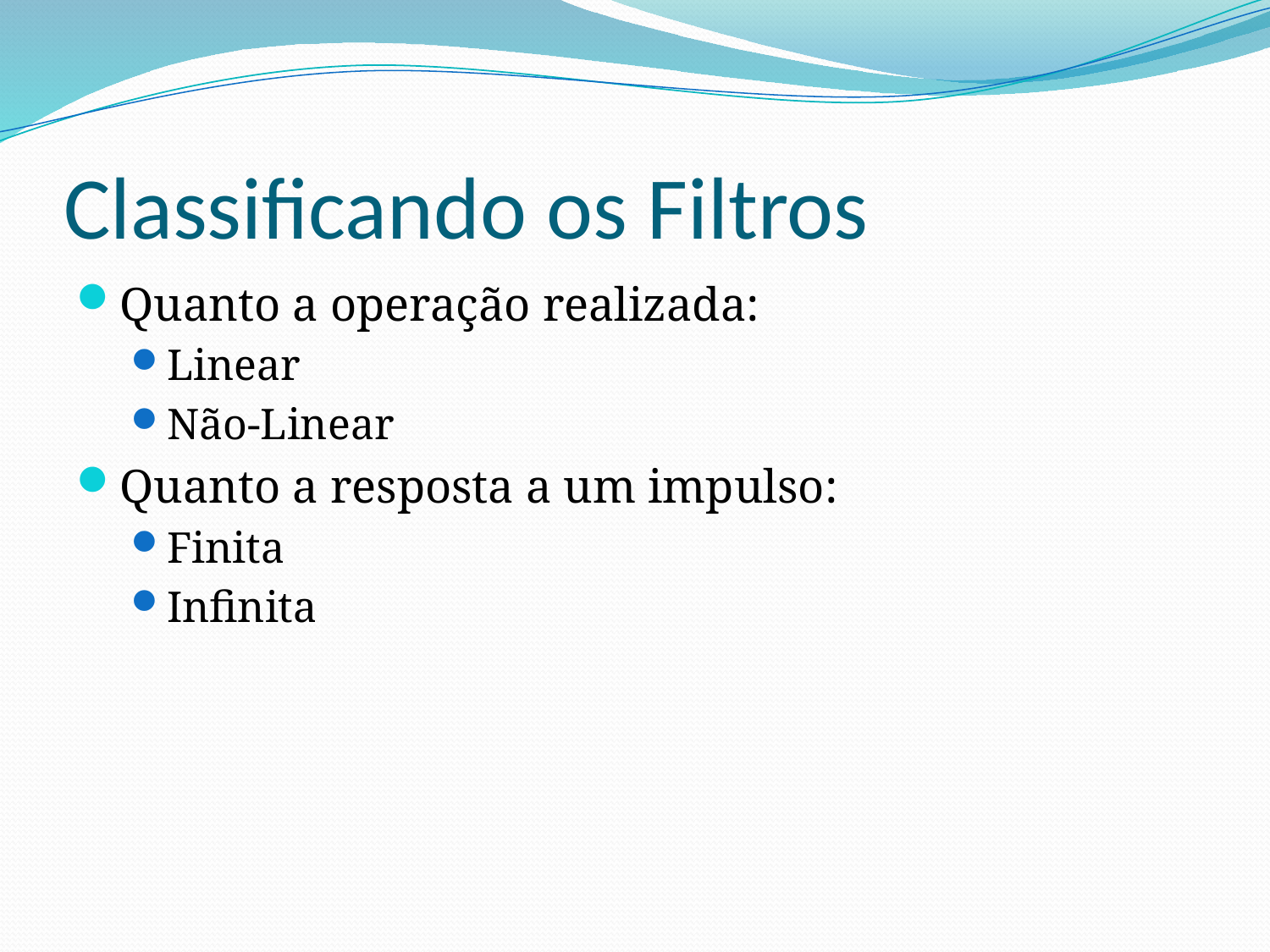

# Classificando os Filtros
Quanto a operação realizada:
Linear
Não-Linear
Quanto a resposta a um impulso:
Finita
Infinita